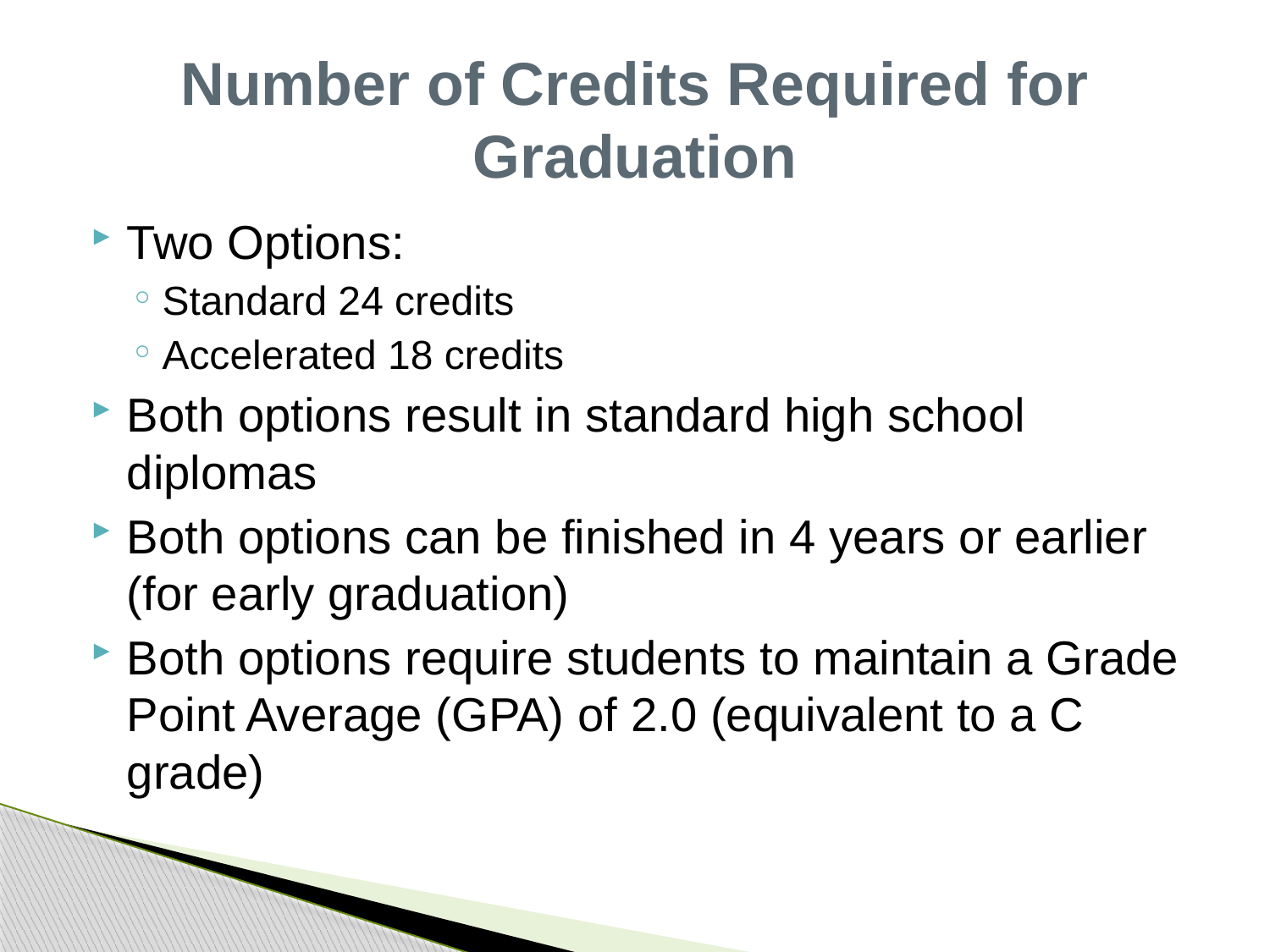

# Number of Credits Required for Graduation
Two Options:
Standard 24 credits
Accelerated 18 credits
Both options result in standard high school diplomas
Both options can be finished in 4 years or earlier (for early graduation)
Both options require students to maintain a Grade Point Average (GPA) of 2.0 (equivalent to a C grade)